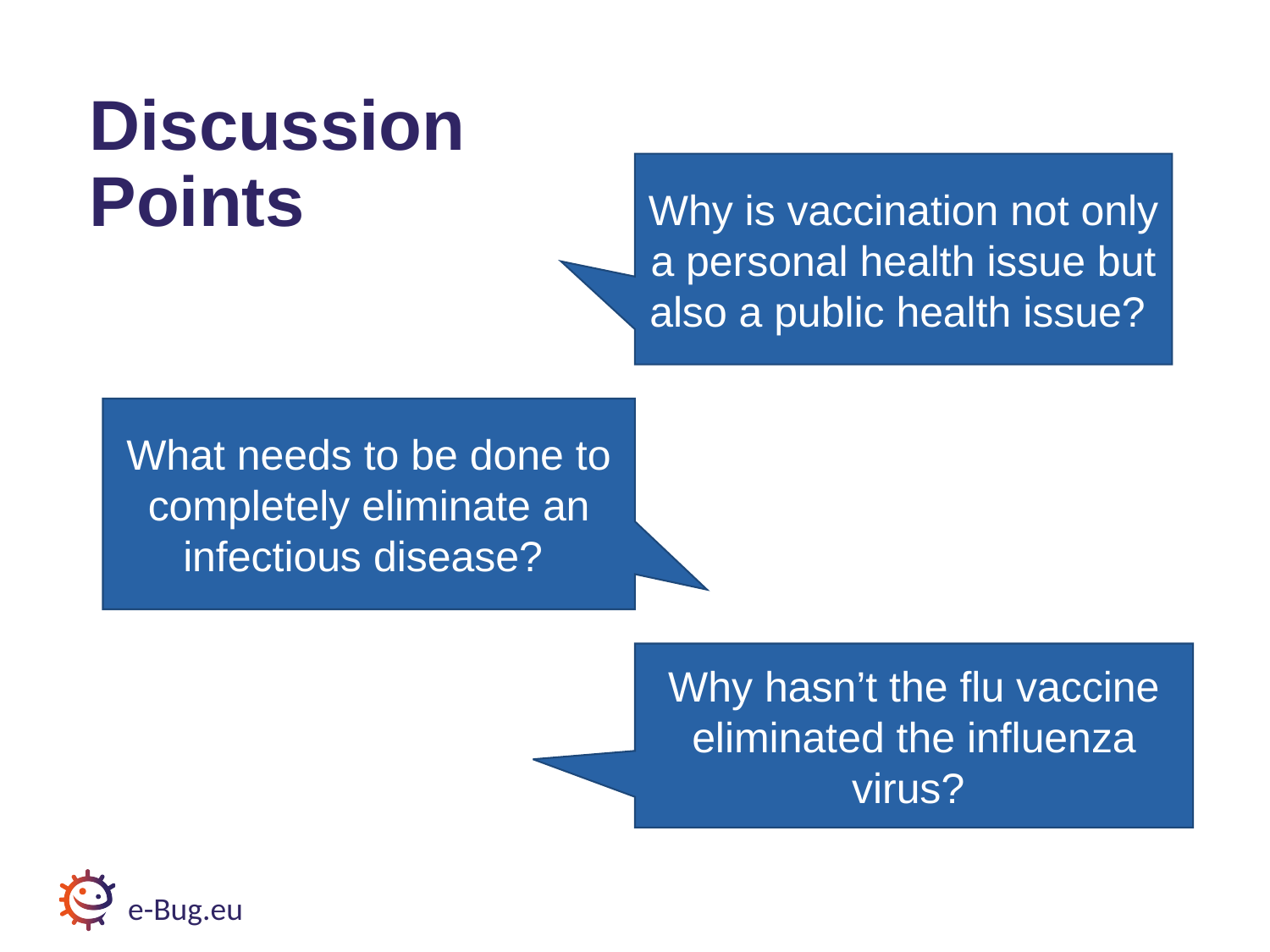

# Discussion Points
Why is vaccination not only a personal health issue but also a public health issue?
What needs to be done to completely eliminate an infectious disease?
Why hasn’t the flu vaccine eliminated the influenza virus?
e-Bug.eu